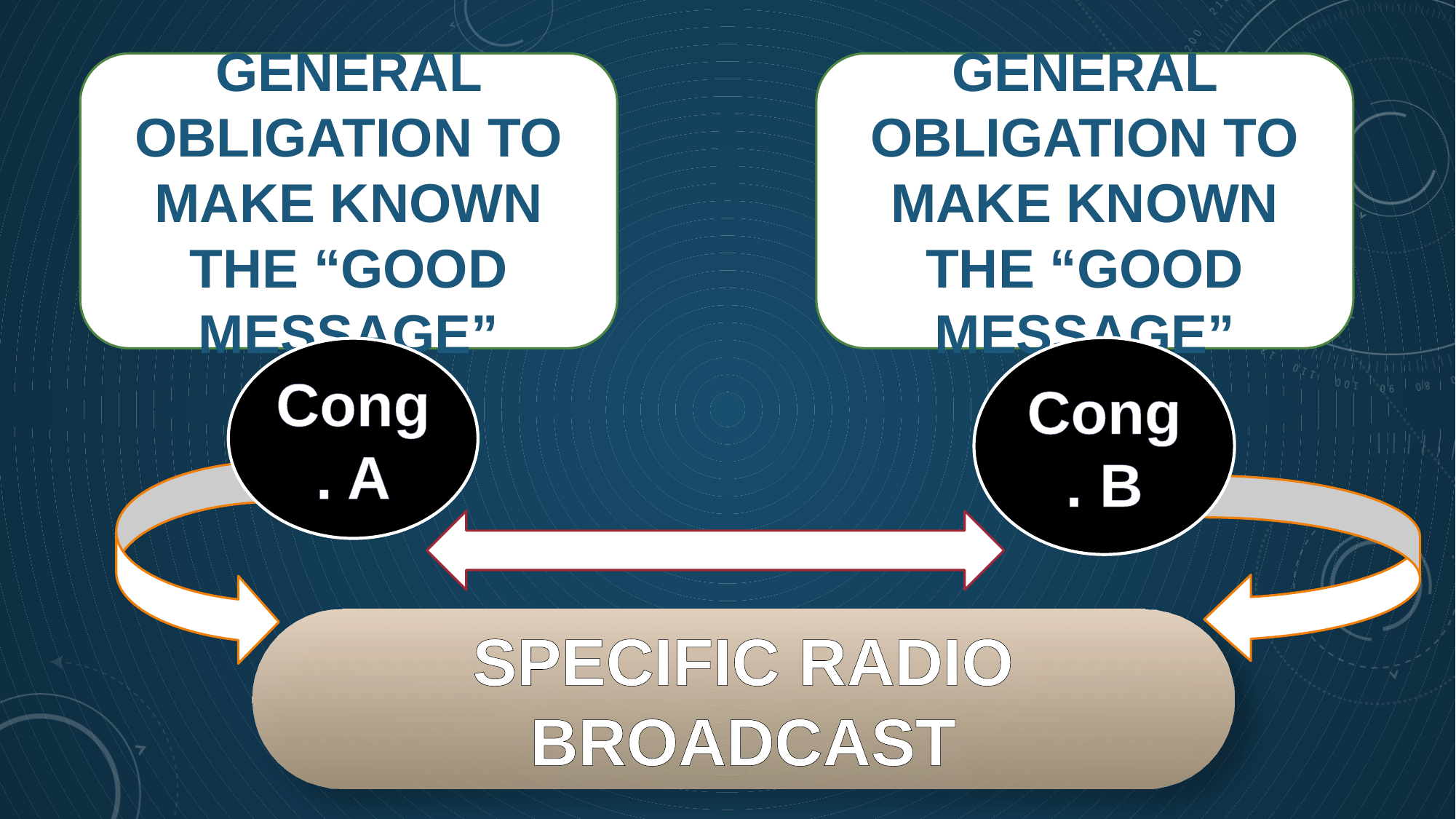

GENERAL OBLIGATION TO MAKE KNOWN THE “GOOD MESSAGE”
GENERAL OBLIGATION TO MAKE KNOWN THE “GOOD MESSAGE”
Cong. B
Cong. A

SPECIFIC RADIO BROADCAST